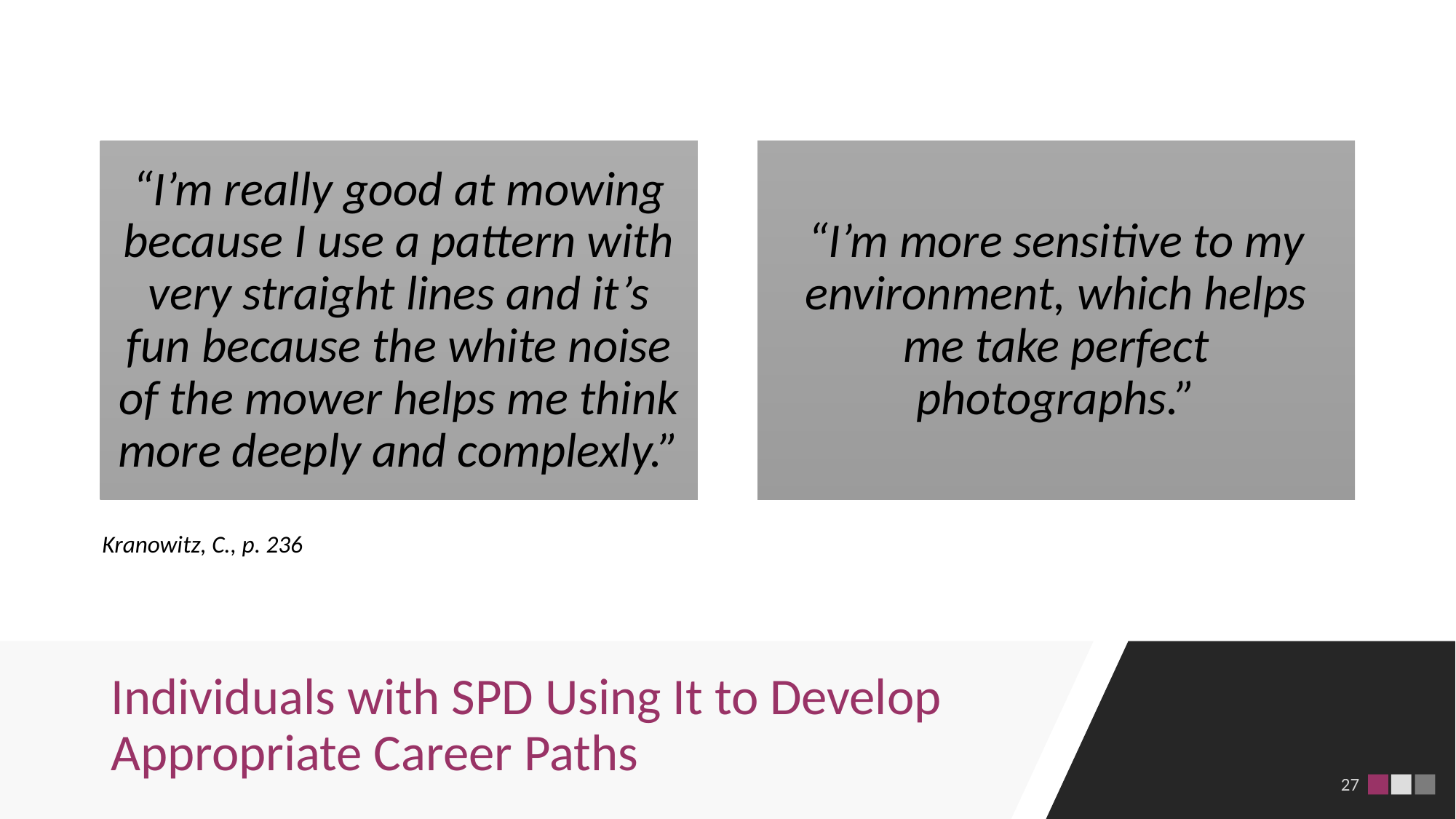

“I’m really good at mowing because I use a pattern with very straight lines and it’s fun because the white noise of the mower helps me think more deeply and complexly.”
“I’m more sensitive to my environment, which helps me take perfect photographs.”
Kranowitz, C., p. 236

# Individuals with SPD Using It to Develop Appropriate Career Paths
27